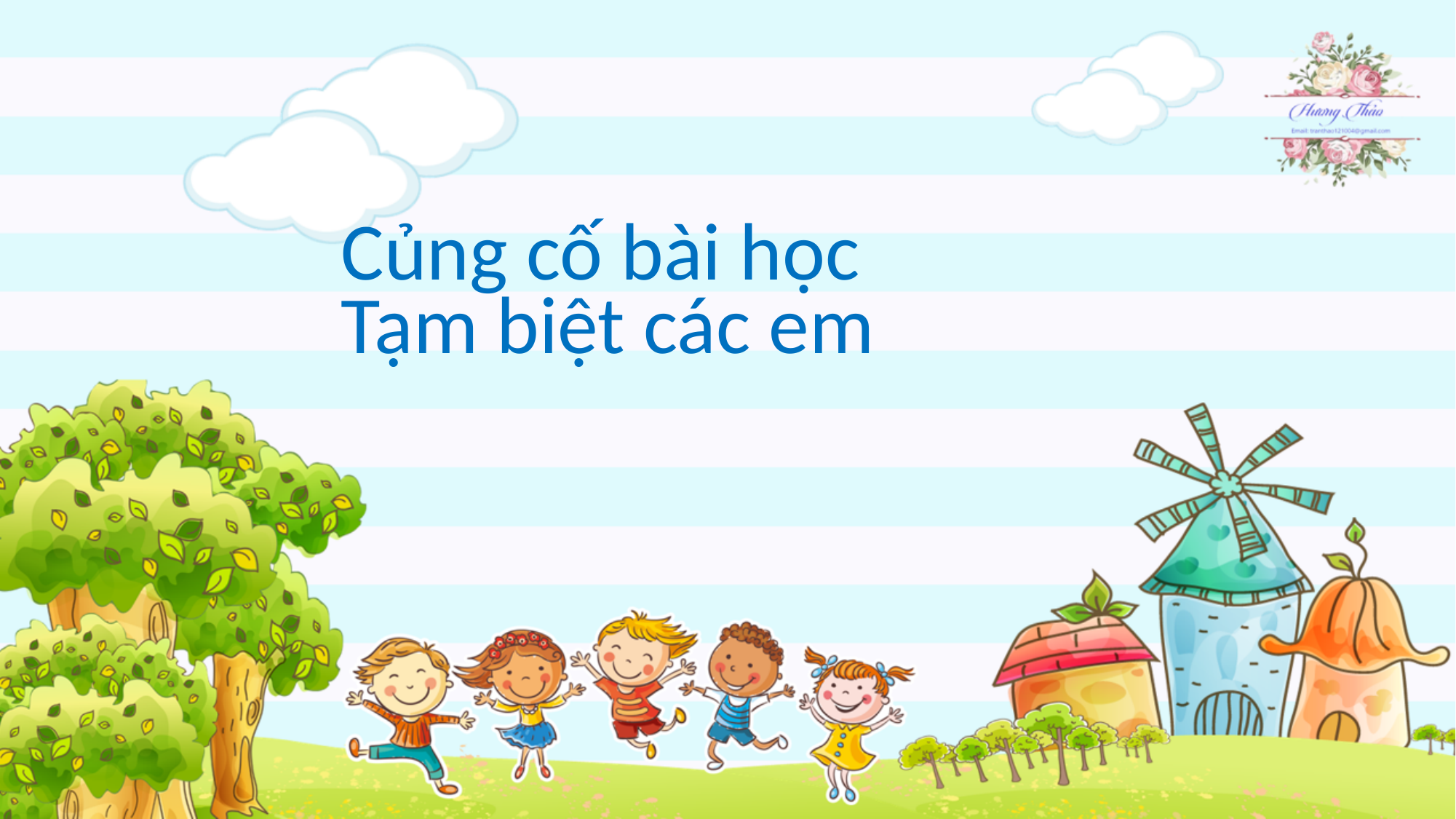

# Củng cố bài học Tạm biệt các em